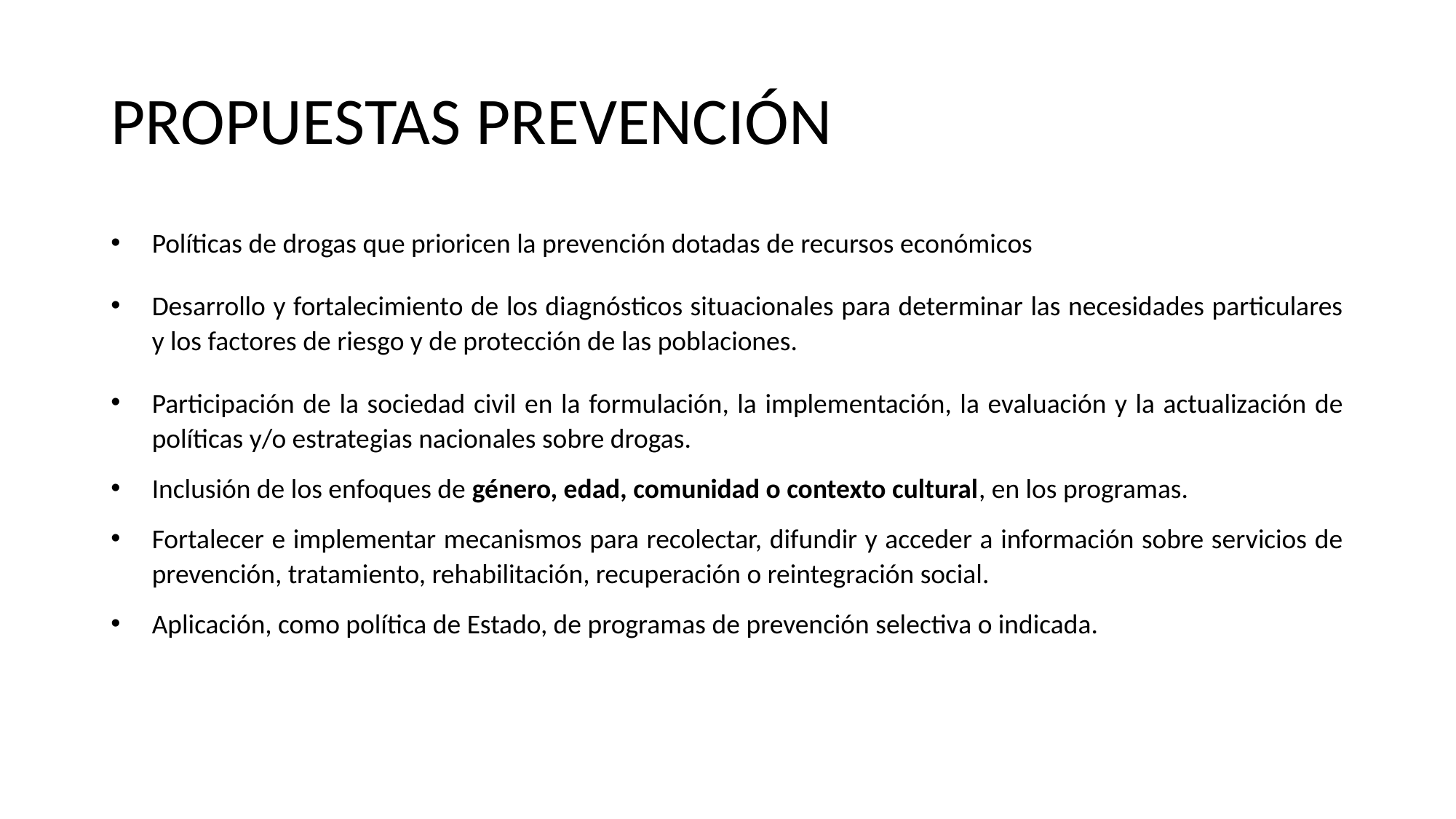

# PROPUESTAS PREVENCIÓN
Políticas de drogas que prioricen la prevención dotadas de recursos económicos
Desarrollo y fortalecimiento de los diagnósticos situacionales para determinar las necesidades particulares y los factores de riesgo y de protección de las poblaciones.
Participación de la sociedad civil en la formulación, la implementación, la evaluación y la actualización de políticas y/o estrategias nacionales sobre drogas.
Inclusión de los enfoques de género, edad, comunidad o contexto cultural, en los programas.
Fortalecer e implementar mecanismos para recolectar, difundir y acceder a información sobre servicios de prevención, tratamiento, rehabilitación, recuperación o reintegración social.
Aplicación, como política de Estado, de programas de prevención selectiva o indicada.